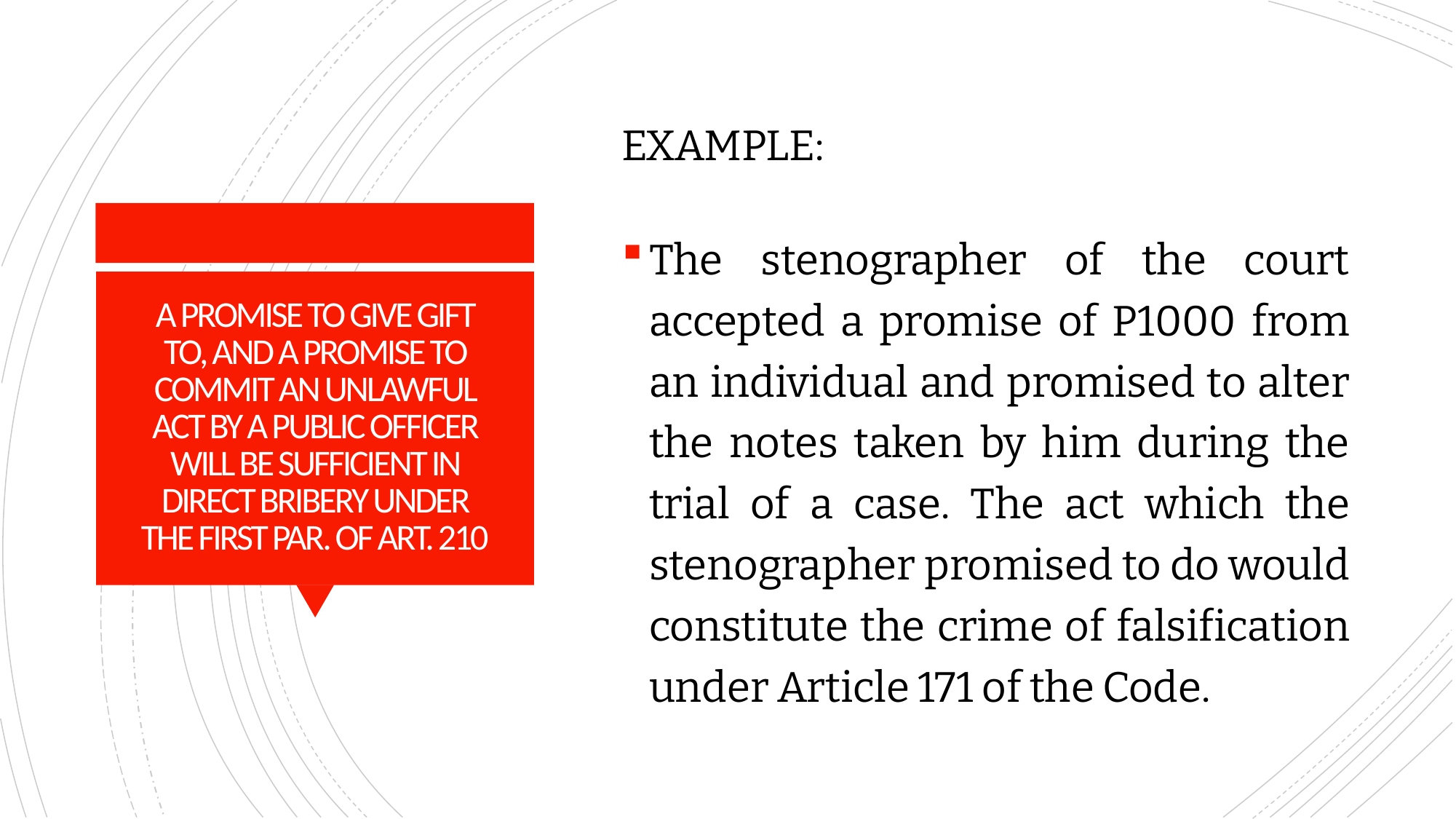

EXAMPLE:

The stenographer of the court accepted a promise of P1000 from an individual and promised to alter the notes taken by him during the trial of a case. The act which the stenographer promised to do would constitute the crime of falsification under Article 171 of the Code.
# A PROMISE TO GIVE GIFT TO, AND A PROMISE TO COMMIT AN UNLAWFUL ACT BY A PUBLIC OFFICER WILL BE SUFFICIENT IN DIRECT BRIBERY UNDER THE FIRST PAR. OF ART. 210